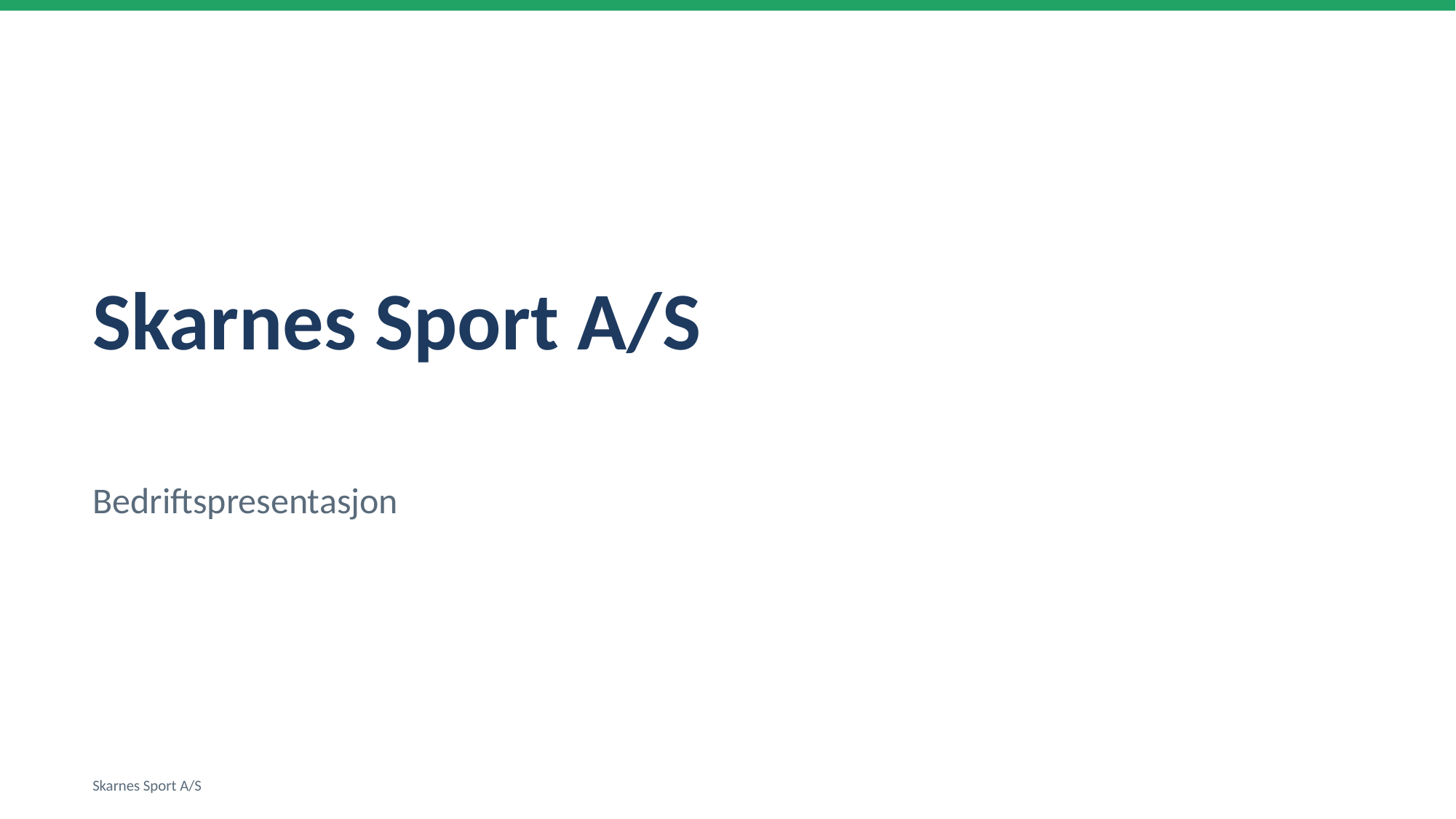

Skarnes Sport A/S
Bedriftspresentasjon
Skarnes Sport A/S